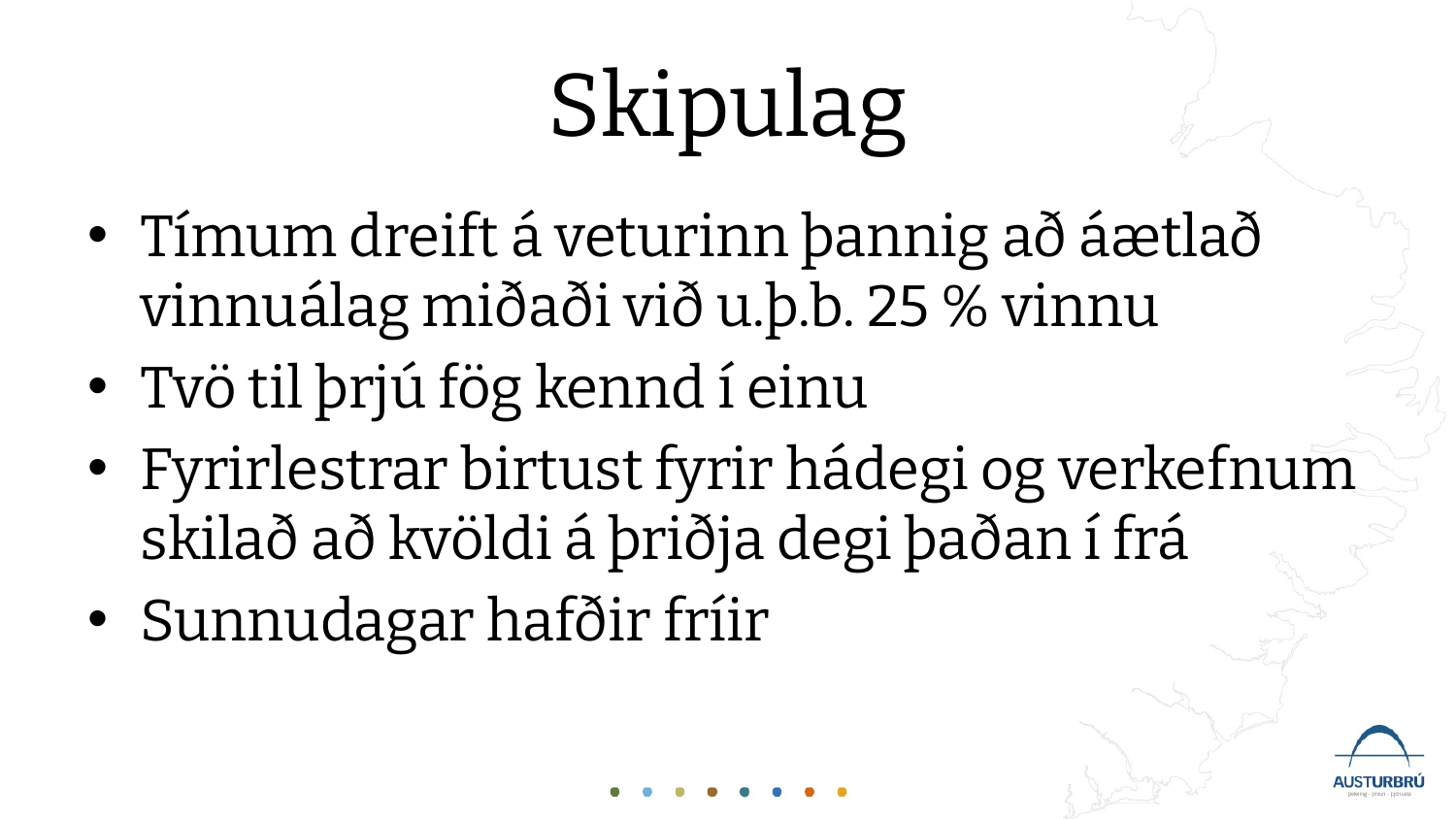

# Skipulag
Tímum dreift á veturinn þannig að áætlað vinnuálag miðaði við u.þ.b. 25 % vinnu
Tvö til þrjú fög kennd í einu
Fyrirlestrar birtust fyrir hádegi og verkefnum skilað að kvöldi á þriðja degi þaðan í frá
Sunnudagar hafðir fríir